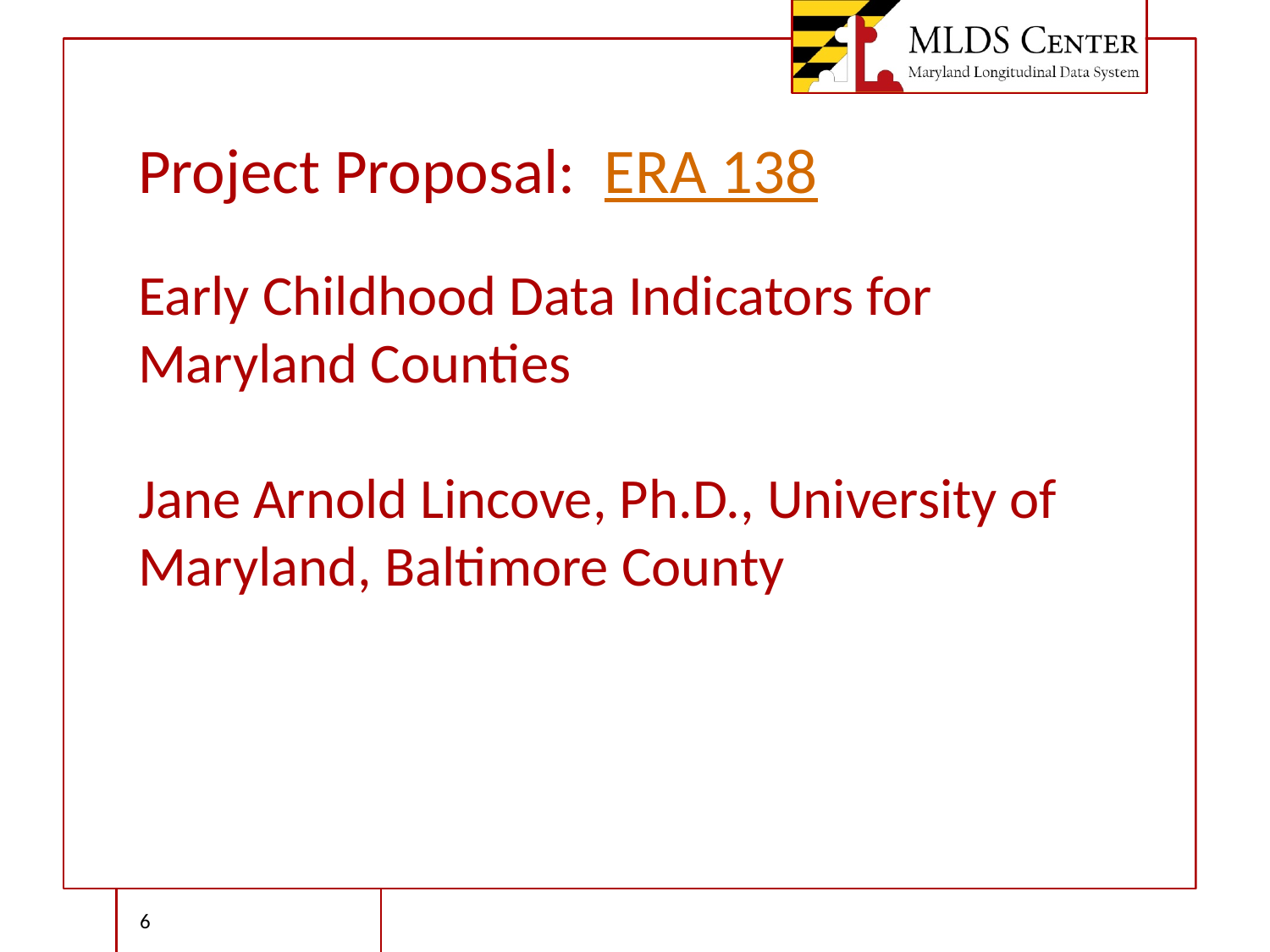

# Project Proposal:  ERA 138
Early Childhood Data Indicators for Maryland Counties

Jane Arnold Lincove, Ph.D., University of Maryland, Baltimore County

6